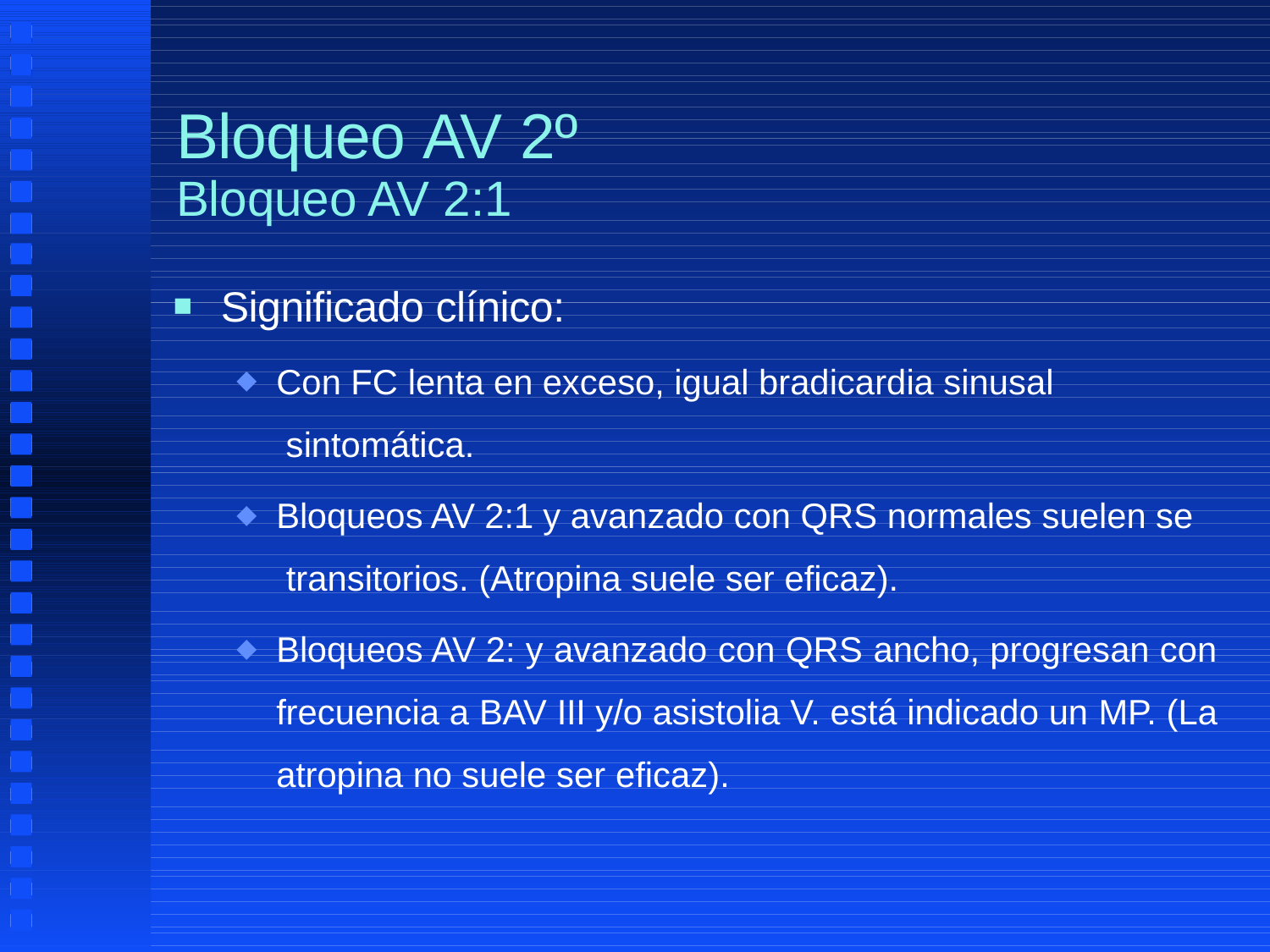

# Bloqueo AV 2º
Bloqueo AV 2:1

Significado clínico:
Con FC lenta en exceso, igual bradicardia sinusal  sintomática.
Bloqueos AV 2:1 y avanzado con QRS normales suelen se  transitorios. (Atropina suele ser eficaz).
Bloqueos AV 2: y avanzado con QRS ancho, progresan con  frecuencia a BAV III y/o asistolia V. está indicado un MP. (La  atropina no suele ser eficaz).